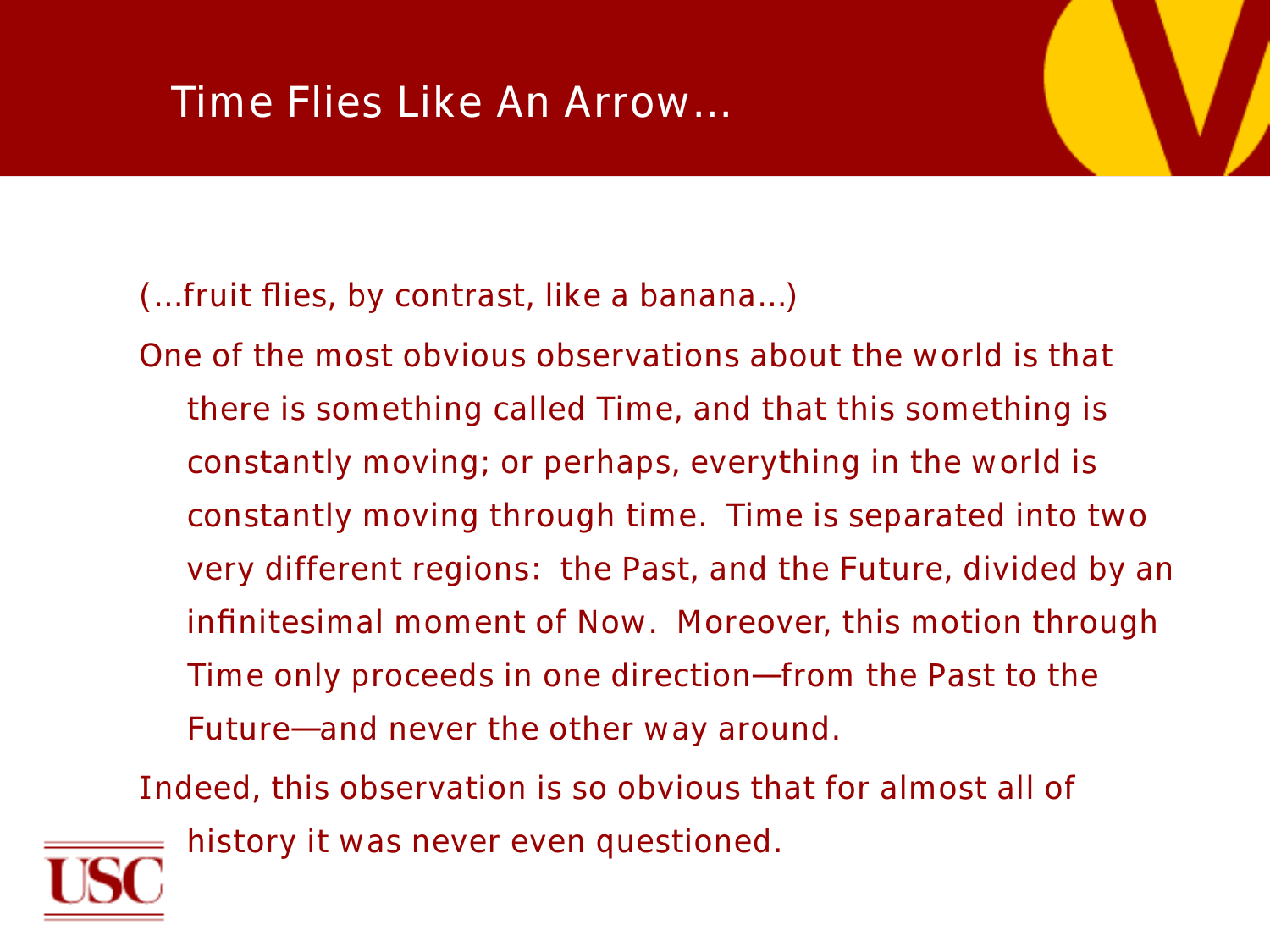

# Time Flies Like An Arrow...
(...fruit flies, by contrast, like a banana...)
One of the most obvious observations about the world is that there is something called Time, and that this something is constantly moving; or perhaps, everything in the world is constantly moving through time.  Time is separated into two very different regions:  the Past, and the Future, divided by an infinitesimal moment of Now.  Moreover, this motion through Time only proceeds in one direction—from the Past to the Future—and never the other way around.
Indeed, this observation is so obvious that for almost all of history it was never even questioned.